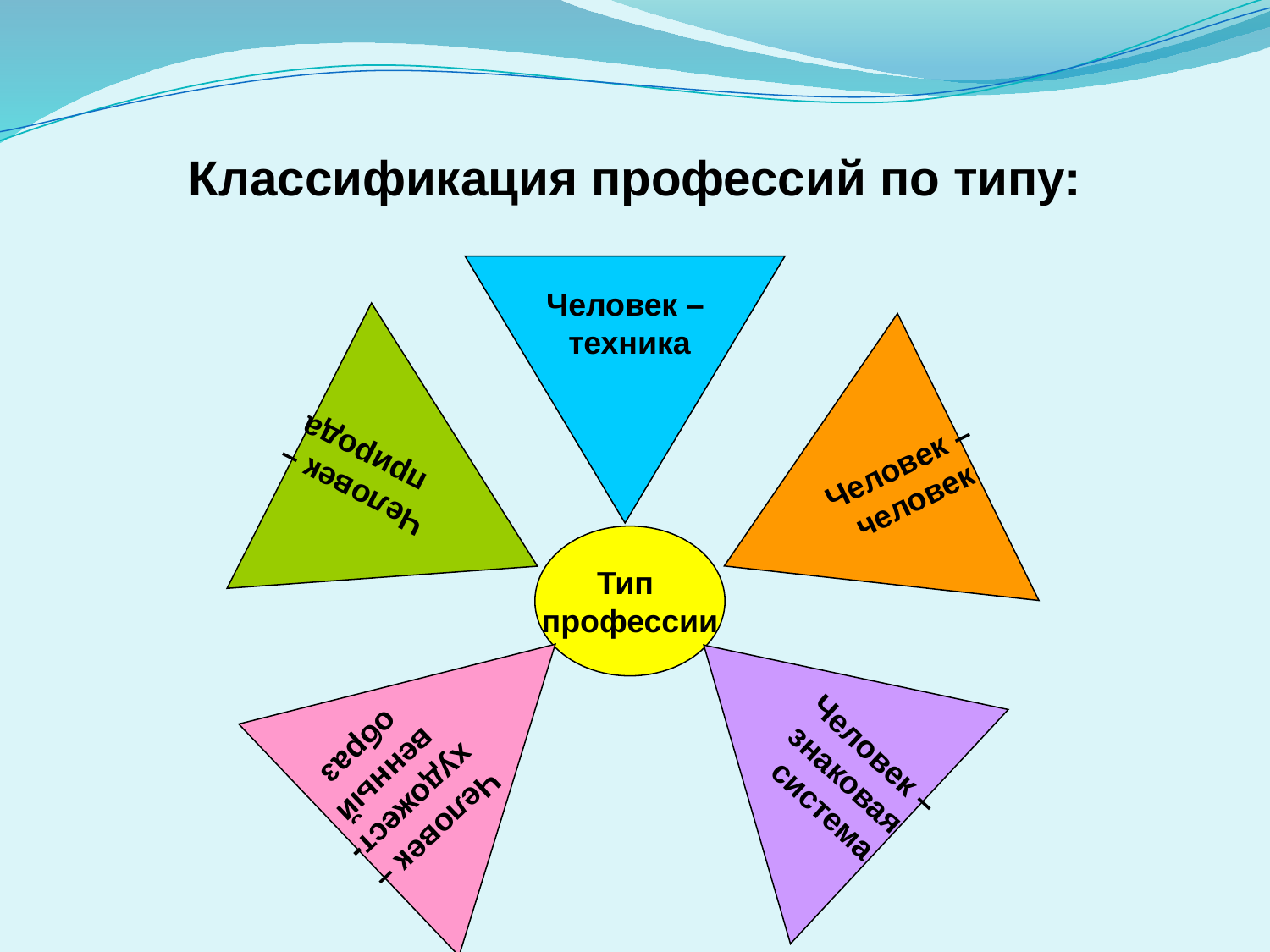

# Классификация профессий по типу:
Человек –
 техника
Человек –
 природа
Человек –
человек
Тип
профессии
Человек –
художест-
венный
образ
Человек –
знаковая
система